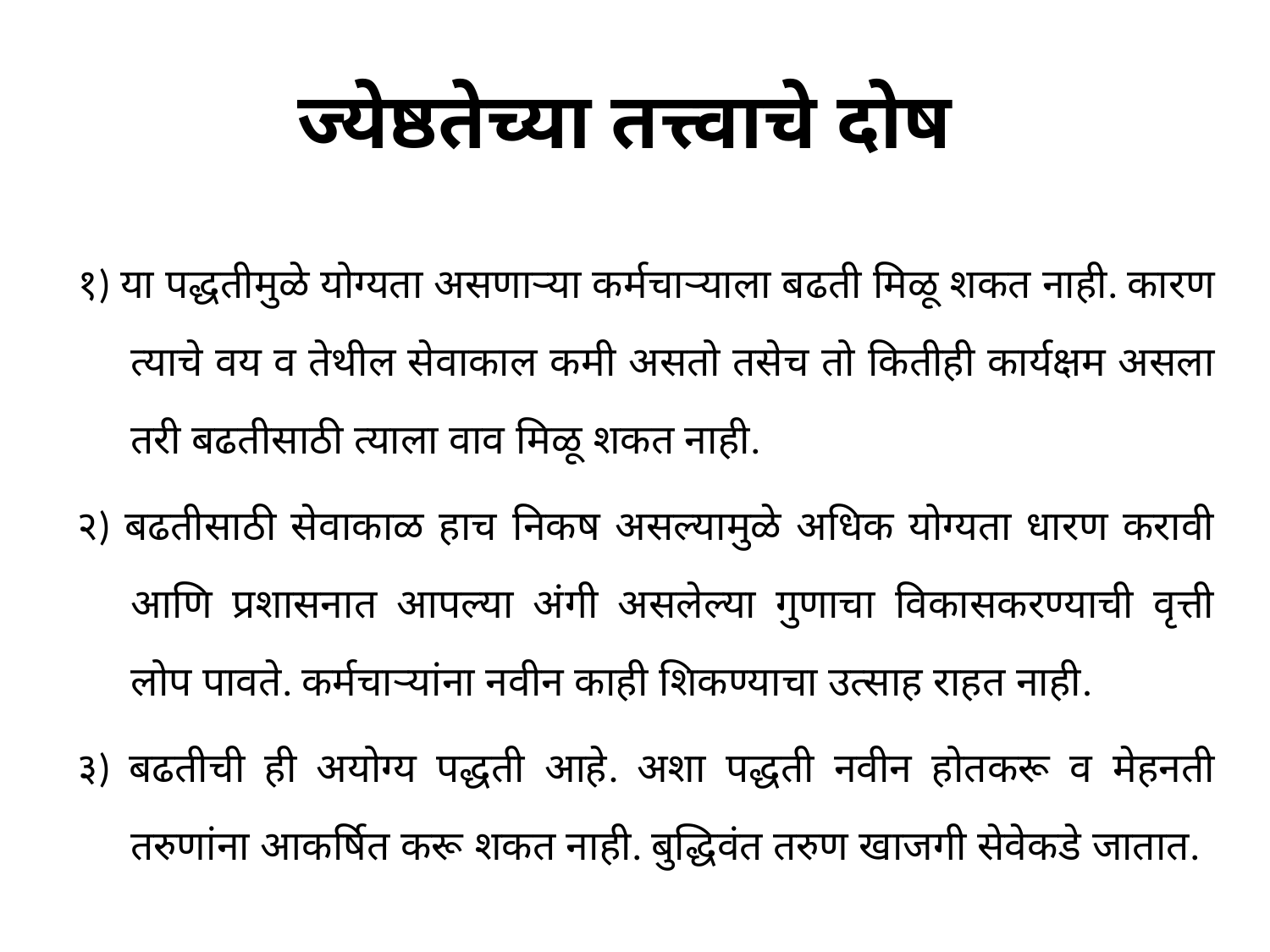

# ज्येष्ठतेच्या तत्त्वाचे दोष
१) या पद्धतीमुळे योग्यता असणाऱ्या कर्मचाऱ्याला बढती मिळू शकत नाही. कारण त्याचे वय व तेथील सेवाकाल कमी असतो तसेच तो कितीही कार्यक्षम असला तरी बढतीसाठी त्याला वाव मिळू शकत नाही.
२) बढतीसाठी सेवाकाळ हाच निकष असल्यामुळे अधिक योग्यता धारण करावी आणि प्रशासनात आपल्या अंगी असलेल्या गुणाचा विकासकरण्याची वृत्ती लोप पावते. कर्मचाऱ्यांना नवीन काही शिकण्याचा उत्साह राहत नाही.
३) बढतीची ही अयोग्य पद्धती आहे. अशा पद्धती नवीन होतकरू व मेहनती तरुणांना आकर्षित करू शकत नाही. बुद्धिवंत तरुण खाजगी सेवेकडे जातात.